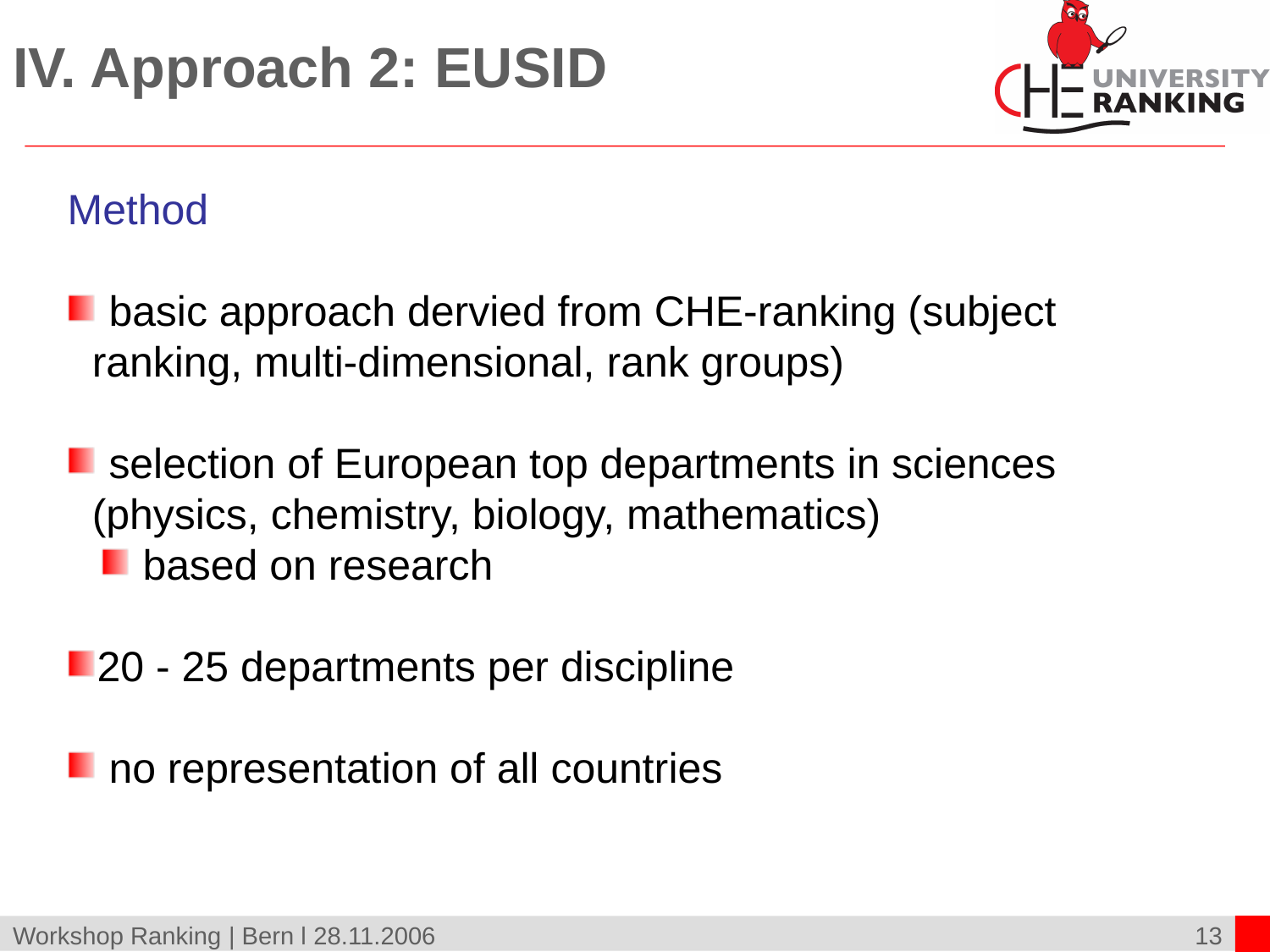

# IV. Approach 2: EUSID
Method

 basic approach dervied from CHE-ranking (subject ranking, multi-dimensional, rank groups)

 selection of European top departments in sciences (physics, chemistry, biology, mathematics)
 based on research

20 - 25 departments per discipline

 no representation of all countries

Workshop Ranking | Bern l 28.11.2006
13